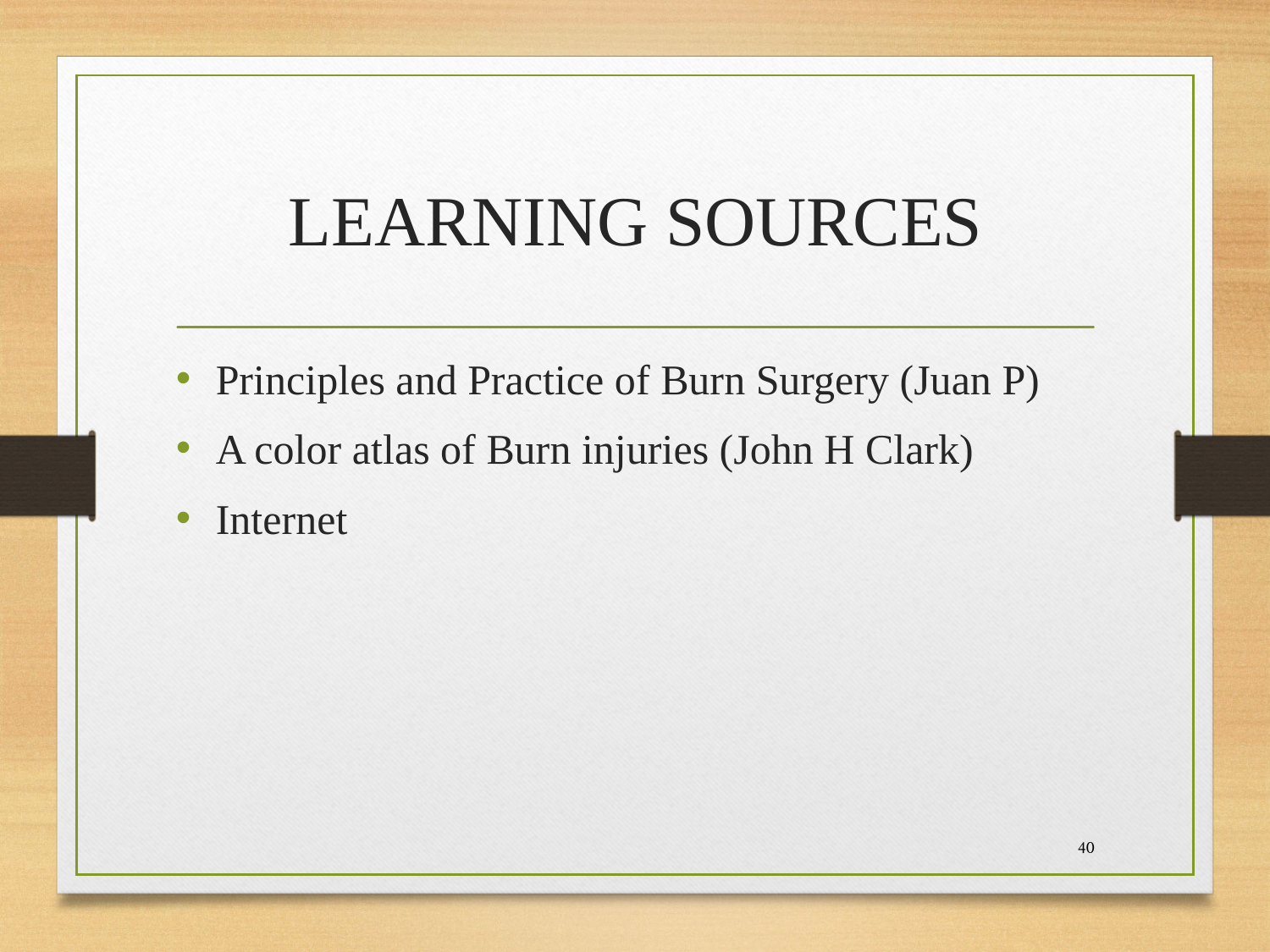

# LEARNING SOURCES
Principles and Practice of Burn Surgery (Juan P)
A color atlas of Burn injuries (John H Clark)
Internet

40